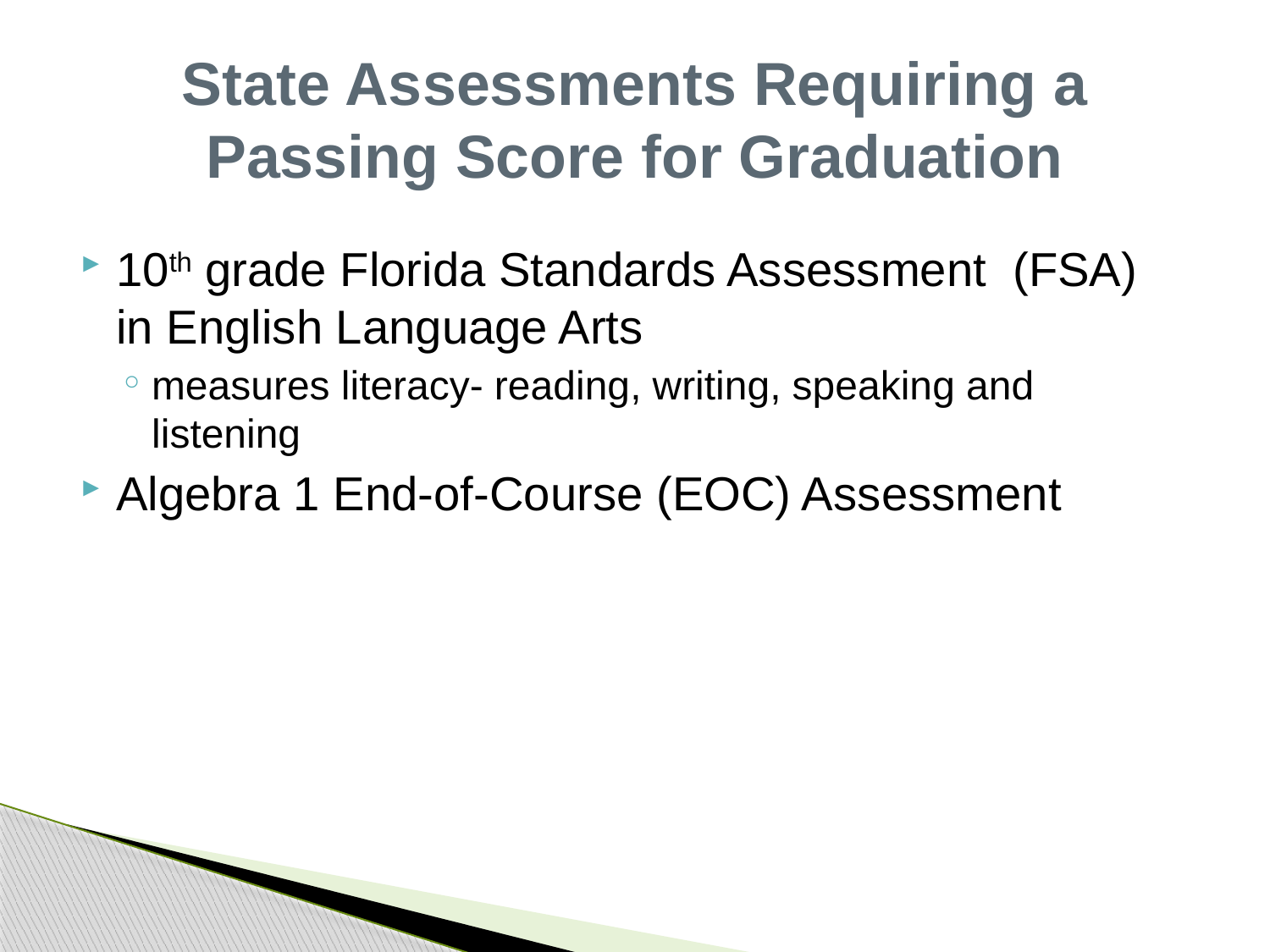

# State Assessments Requiring a Passing Score for Graduation
10th grade Florida Standards Assessment  (FSA) in English Language Arts
measures literacy- reading, writing, speaking and listening
Algebra 1 End-of-Course (EOC) Assessment